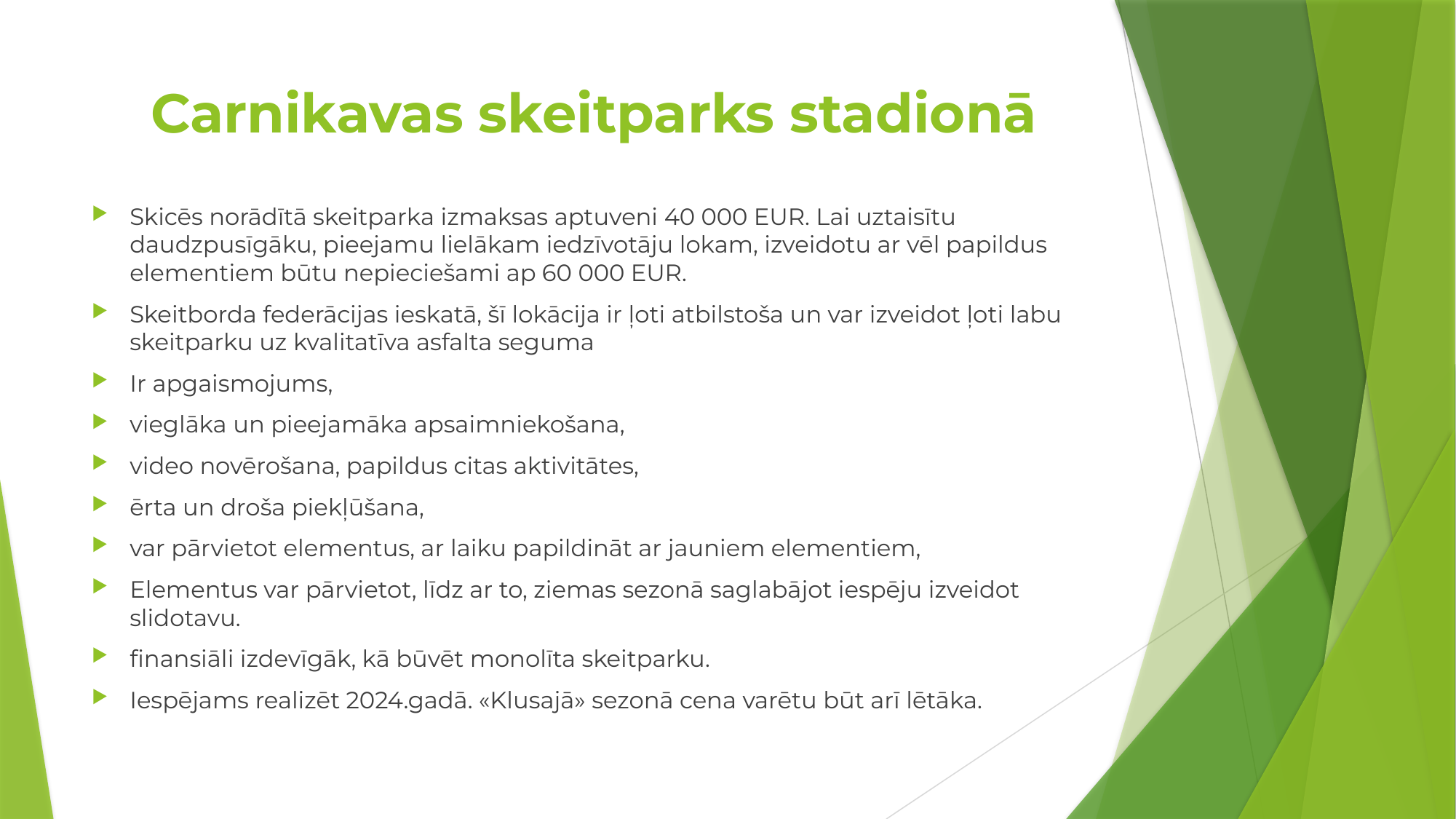

# Carnikavas skeitparks stadionā
Skicēs norādītā skeitparka izmaksas aptuveni 40 000 EUR. Lai uztaisītu daudzpusīgāku, pieejamu lielākam iedzīvotāju lokam, izveidotu ar vēl papildus elementiem būtu nepieciešami ap 60 000 EUR.
Skeitborda federācijas ieskatā, šī lokācija ir ļoti atbilstoša un var izveidot ļoti labu skeitparku uz kvalitatīva asfalta seguma
Ir apgaismojums,
vieglāka un pieejamāka apsaimniekošana,
video novērošana, papildus citas aktivitātes,
ērta un droša piekļūšana,
var pārvietot elementus, ar laiku papildināt ar jauniem elementiem,
Elementus var pārvietot, līdz ar to, ziemas sezonā saglabājot iespēju izveidot slidotavu.
finansiāli izdevīgāk, kā būvēt monolīta skeitparku.
Iespējams realizēt 2024.gadā. «Klusajā» sezonā cena varētu būt arī lētāka.